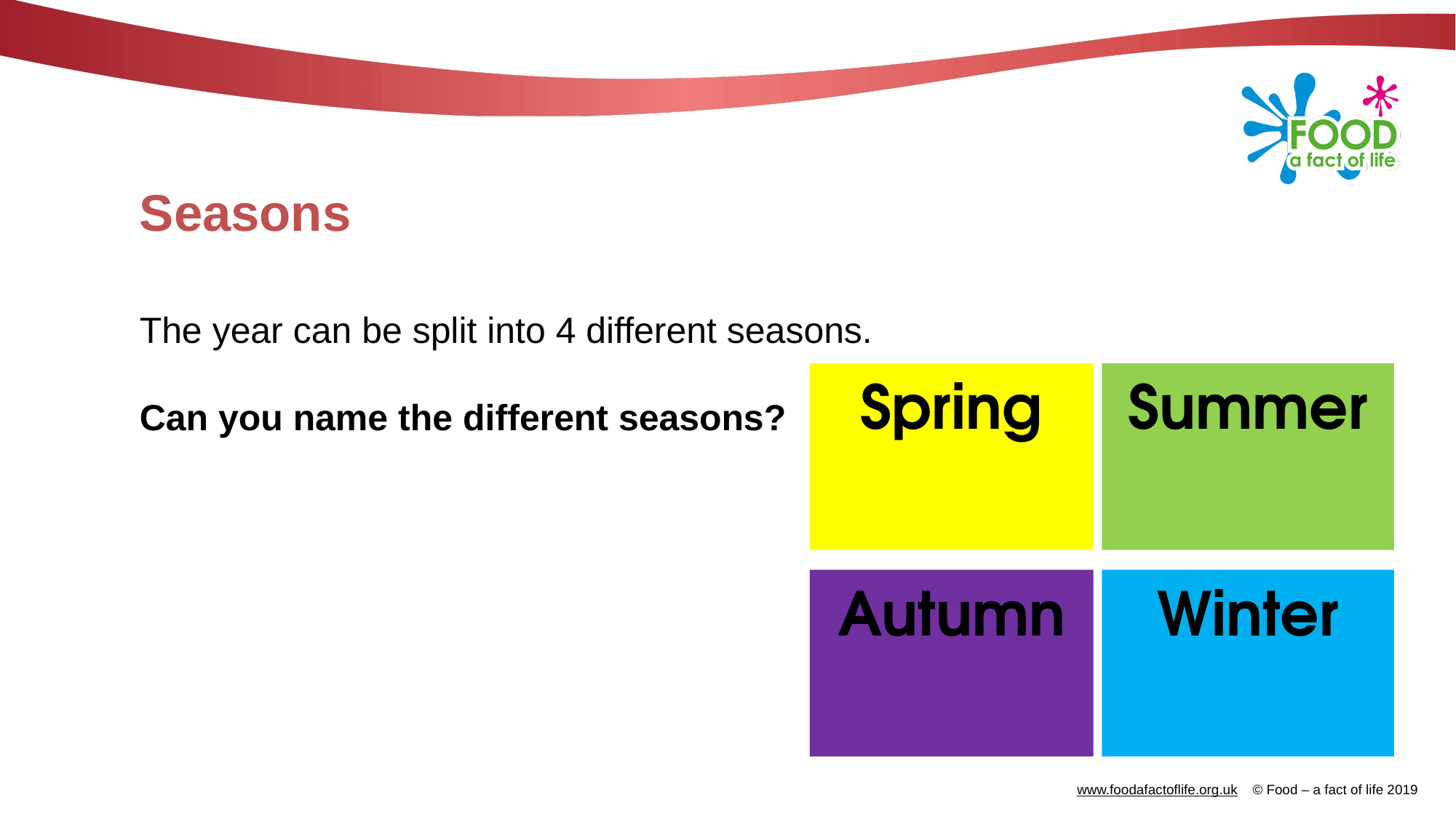

# Seasons
The year can be split into 4 different seasons.

Can you name the different seasons?

Spring

Summer

Autumn

Winter